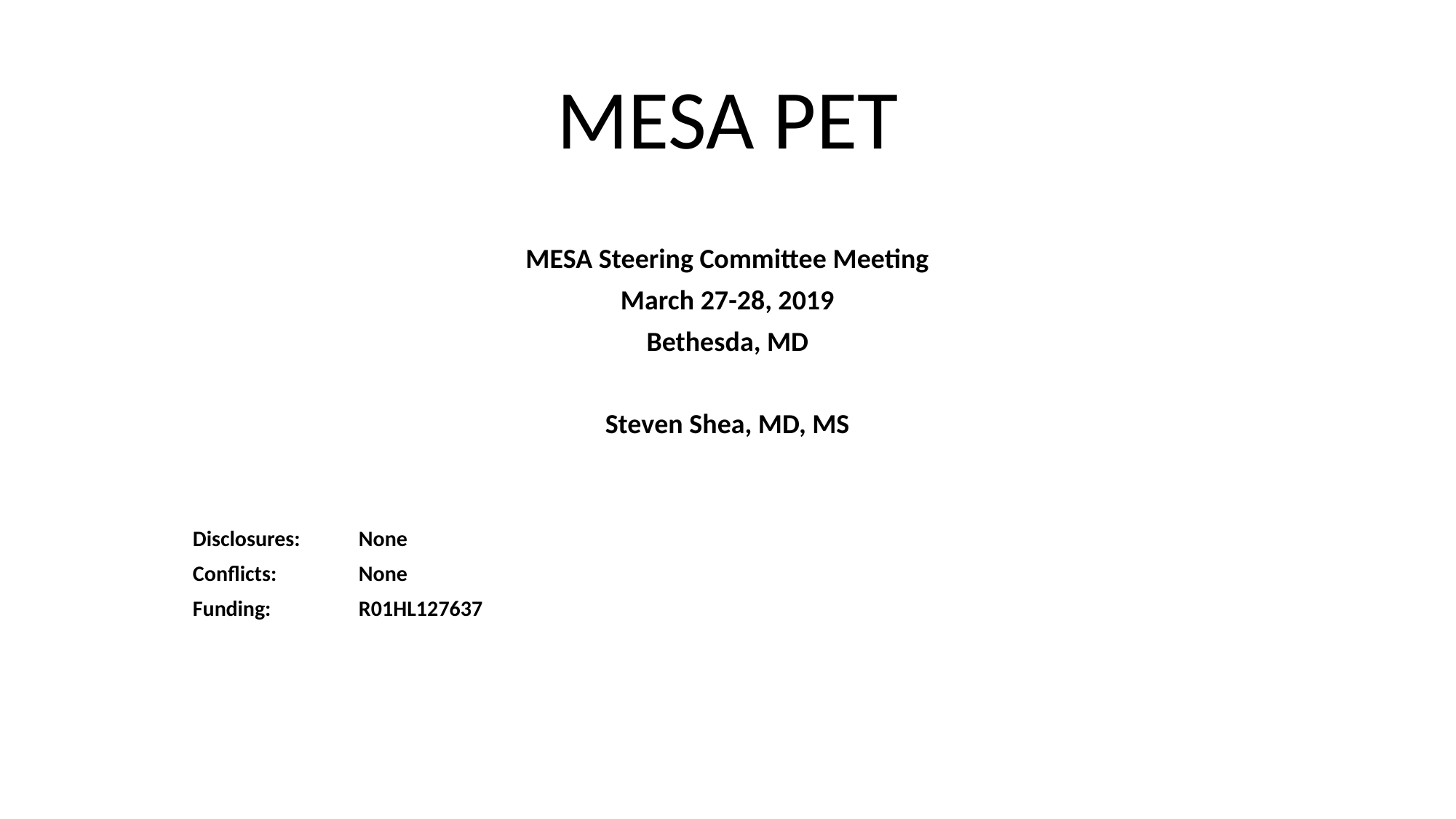

# MESA PET
MESA Steering Committee Meeting
March 27-28, 2019
Bethesda, MD

Steven Shea, MD, MS

Disclosures: 	None
Conflicts: 	None
Funding: 	R01HL127637